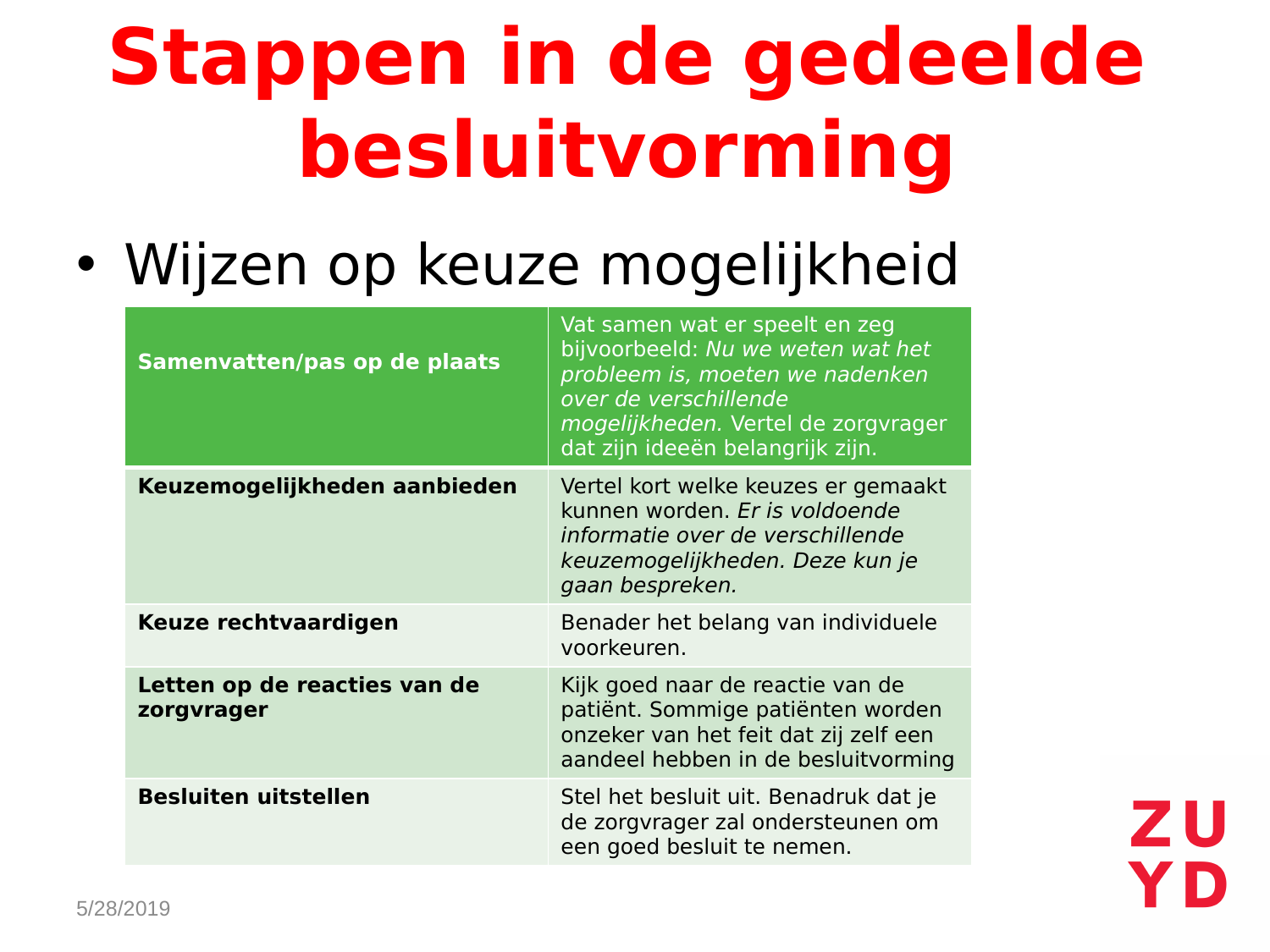

# Stappen in de gedeelde besluitvorming
Wijzen op keuze mogelijkheid

| Samenvatten/pas op de plaats | Vat samen wat er speelt en zeg bijvoorbeeld: Nu we weten wat het probleem is, moeten we nadenken over de verschillende mogelijkheden. Vertel de zorgvrager dat zijn ideeën belangrijk zijn. |
| --- | --- |
| Keuzemogelijkheden aanbieden | Vertel kort welke keuzes er gemaakt kunnen worden. Er is voldoende informatie over de verschillende keuzemogelijkheden. Deze kun je gaan bespreken. |
| Keuze rechtvaardigen | Benader het belang van individuele voorkeuren. |
| Letten op de reacties van de zorgvrager | Kijk goed naar de reactie van de patiënt. Sommige patiënten worden onzeker van het feit dat zij zelf een aandeel hebben in de besluitvorming |
| Besluiten uitstellen | Stel het besluit uit. Benadruk dat je de zorgvrager zal ondersteunen om een goed besluit te nemen. |
5/28/2019